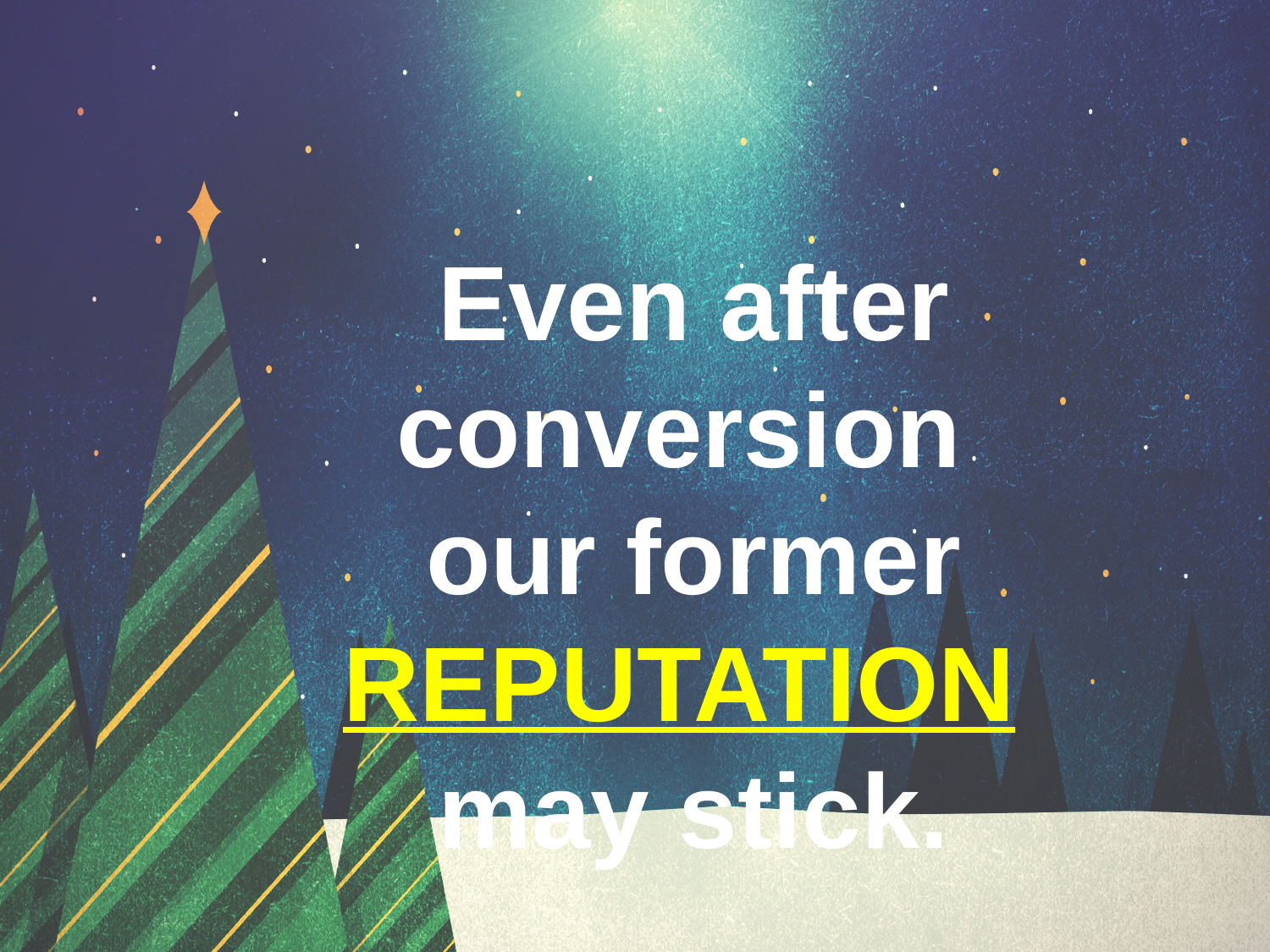

Even after conversion
our former REPUTATION
may stick.